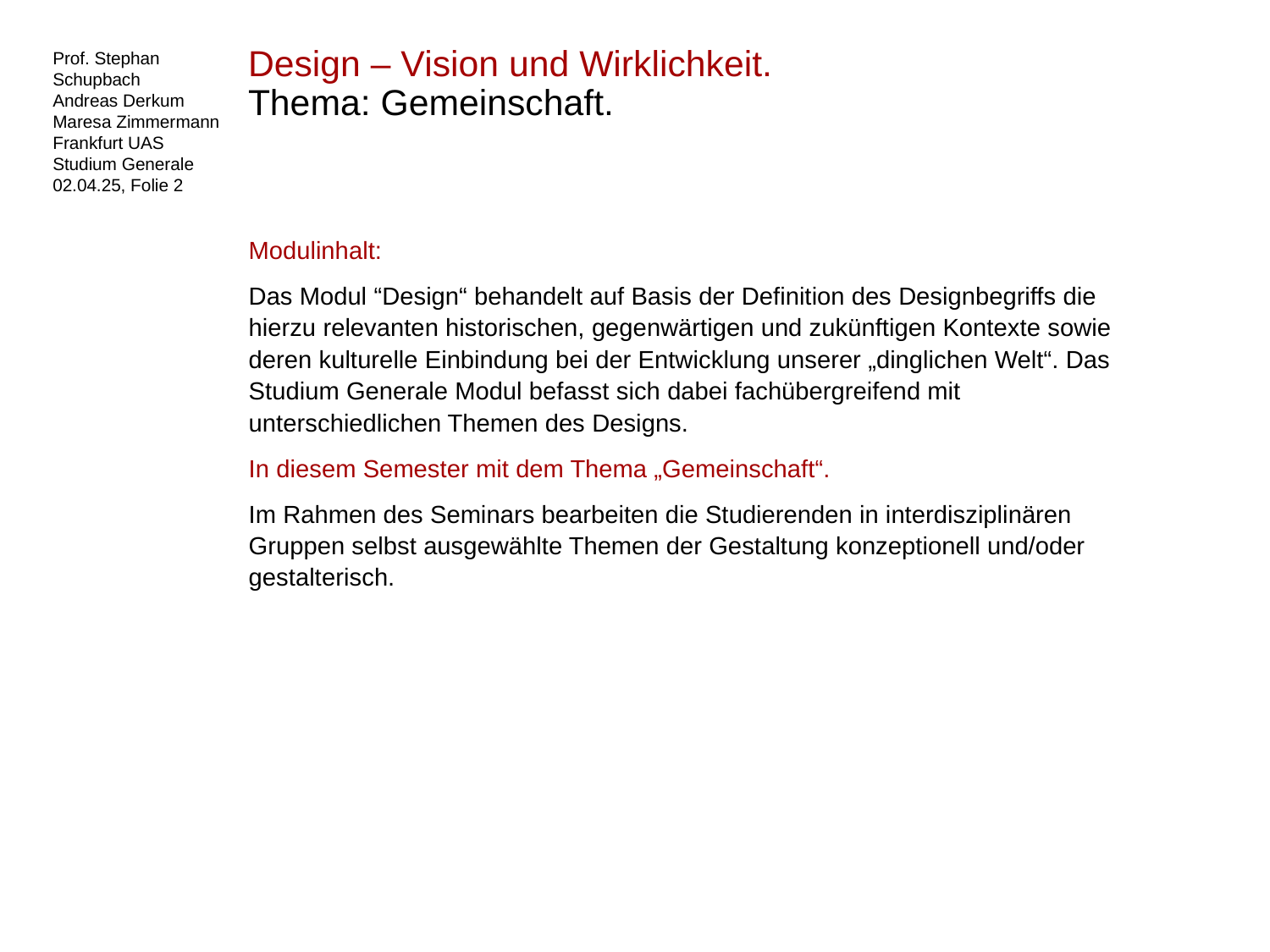

Design – Vision und Wirklichkeit.
Thema: Gemeinschaft.

Prof. Stephan Schupbach
Andreas Derkum
Maresa Zimmermann
Frankfurt UAS
Studium Generale
02.04.25, Folie 2

Modulinhalt:
Das Modul “Design“ behandelt auf Basis der Definition des Designbegriffs die hierzu relevanten historischen, gegenwärtigen und zukünftigen Kontexte sowie deren kulturelle Einbindung bei der Entwicklung unserer „dinglichen Welt“. Das Studium Generale Modul befasst sich dabei fachübergreifend mit unterschiedlichen Themen des Designs.
In diesem Semester mit dem Thema „Gemeinschaft“.
Im Rahmen des Seminars bearbeiten die Studierenden in interdisziplinären Gruppen selbst ausgewählte Themen der Gestaltung konzeptionell und/oder gestalterisch.